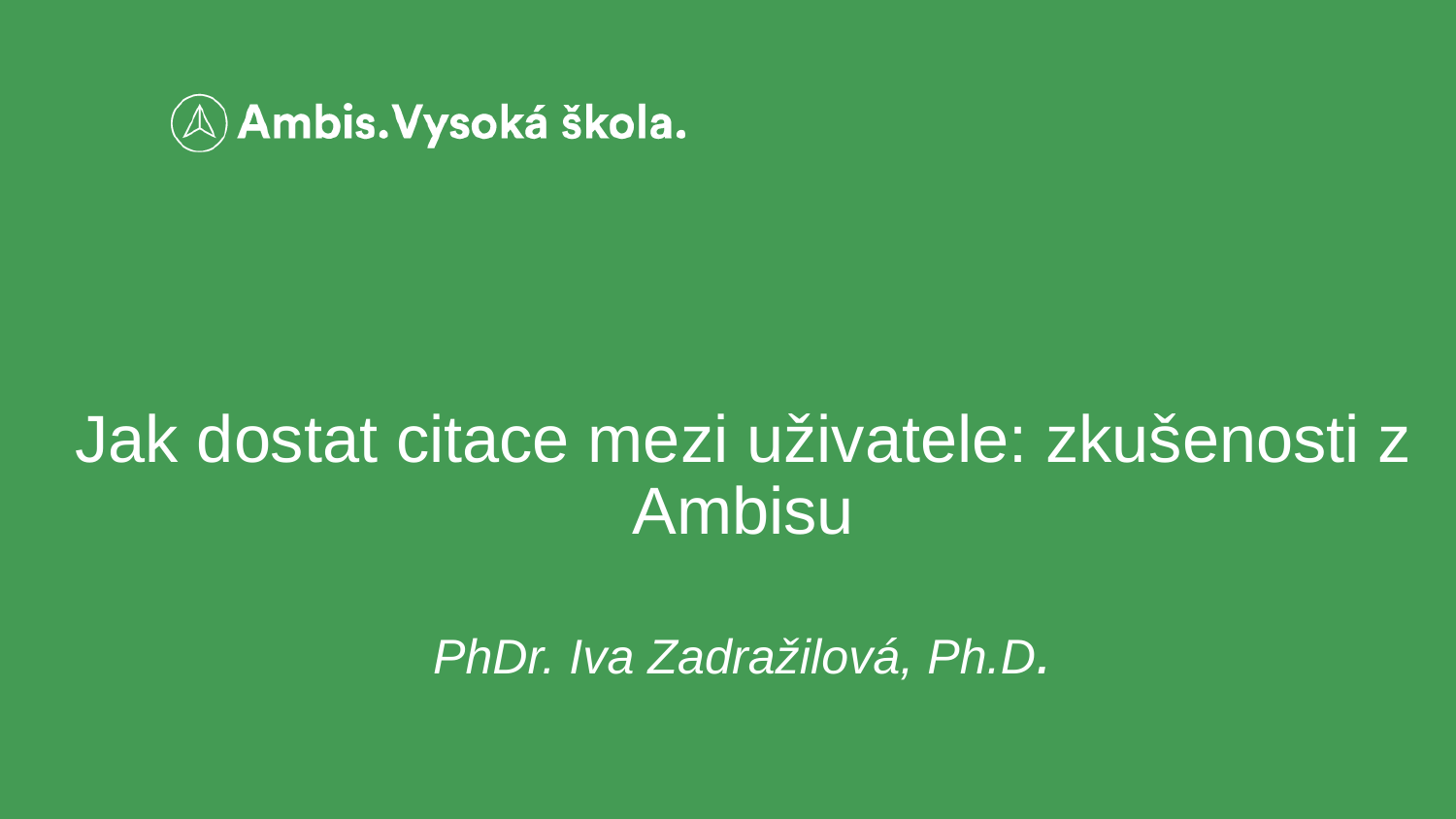

# Jak dostat citace mezi uživatele: zkušenosti z Ambisu PhDr. Iva Zadražilová, Ph.D.